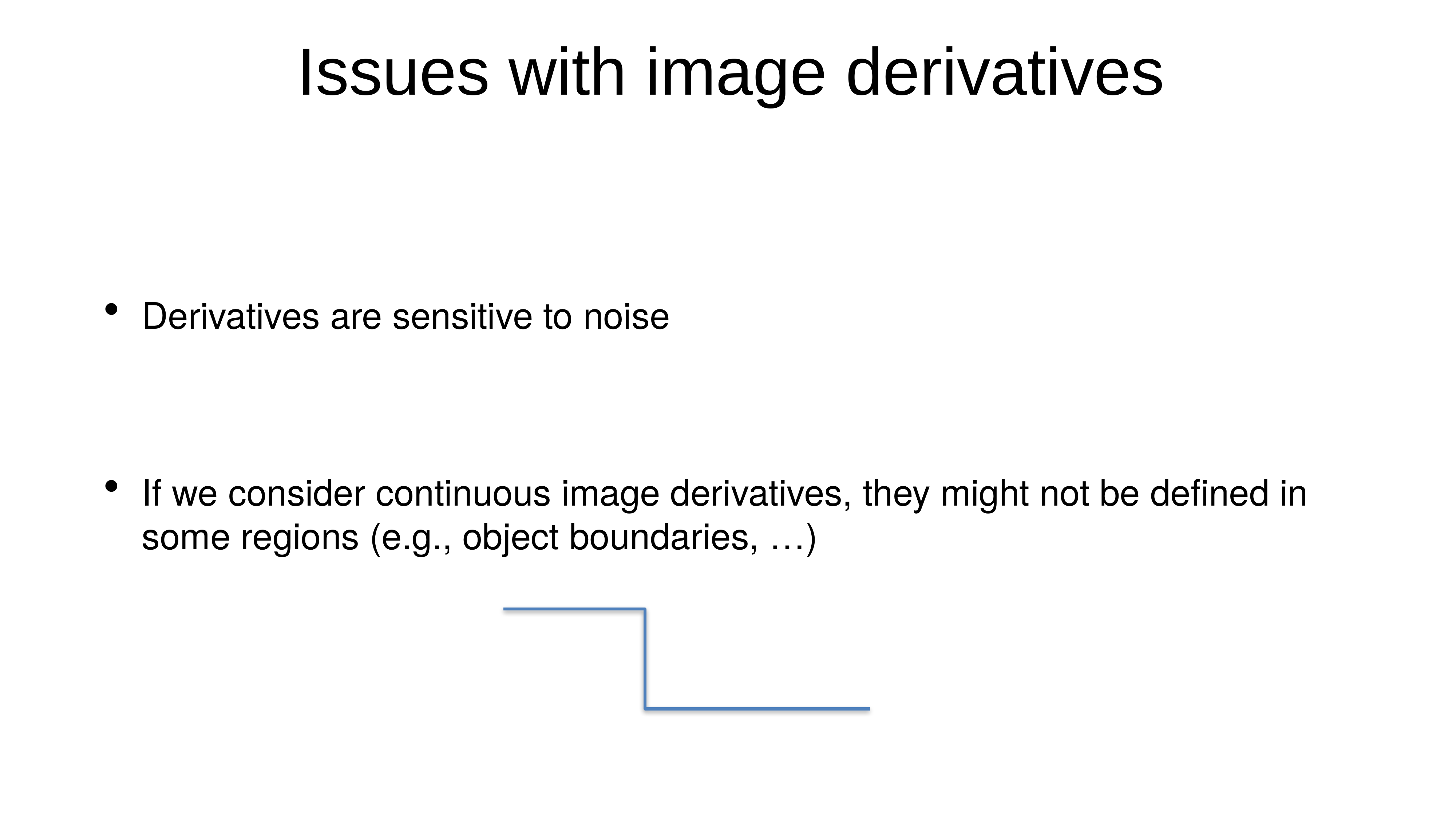

# Issues with image derivatives
Derivatives are sensitive to noise

If we consider continuous image derivatives, they might not be defined in some regions (e.g., object boundaries, …)

127